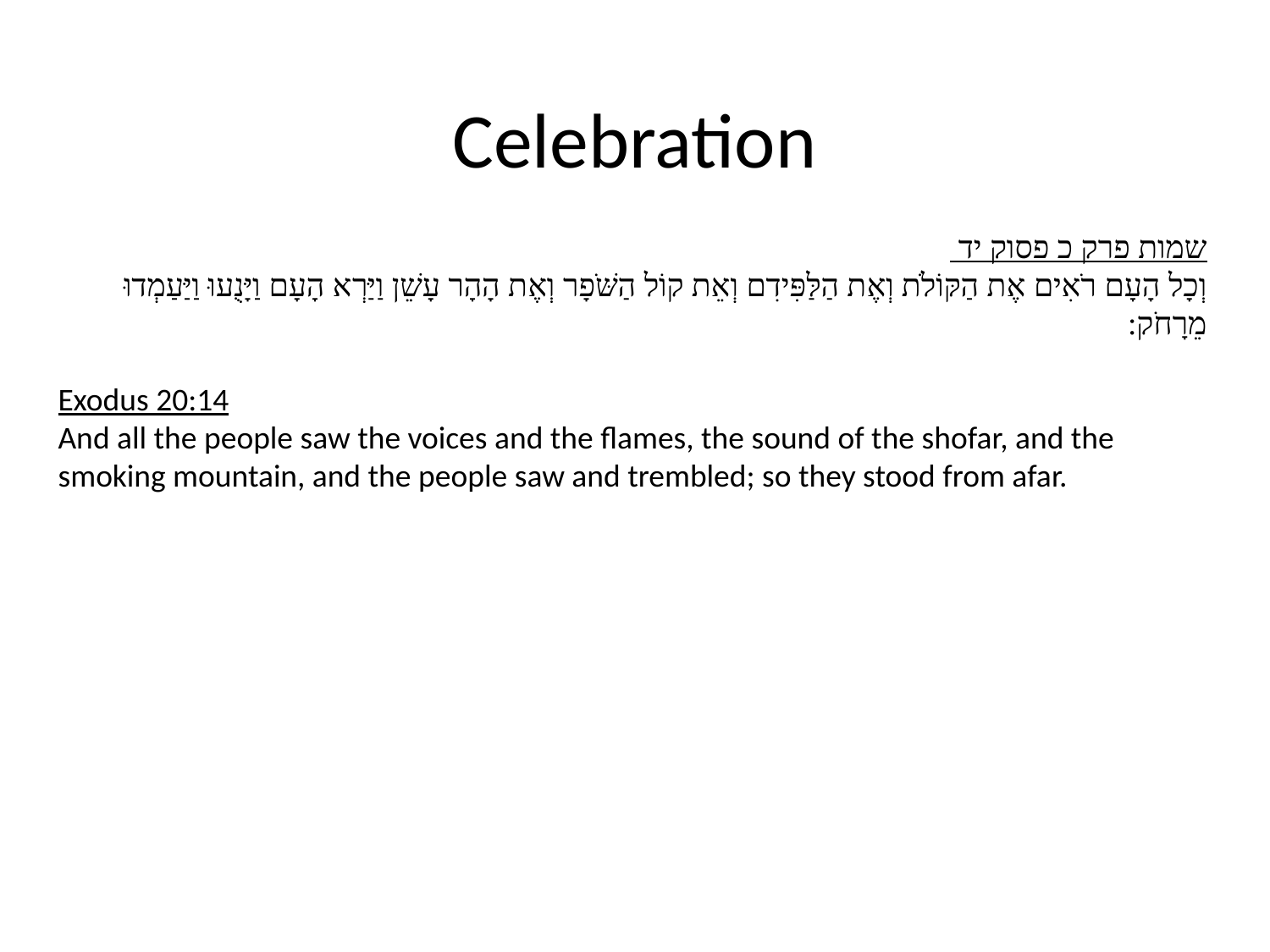

Celebration
שמות פרק כ פסוק יד
וְכָל הָעָם רֹאִים אֶת הַקּוֹלֹת וְאֶת הַלַּפִּידִם וְאֵת קוֹל הַשֹּׁפָר וְאֶת הָהָר עָשֵׁן וַיַּרְא הָעָם וַיָּנֻעוּ וַיַּעַמְדוּ מֵרָחֹק:

Exodus 20:14
And all the people saw the voices and the flames, the sound of the shofar, and the smoking mountain, and the people saw and trembled; so they stood from afar.